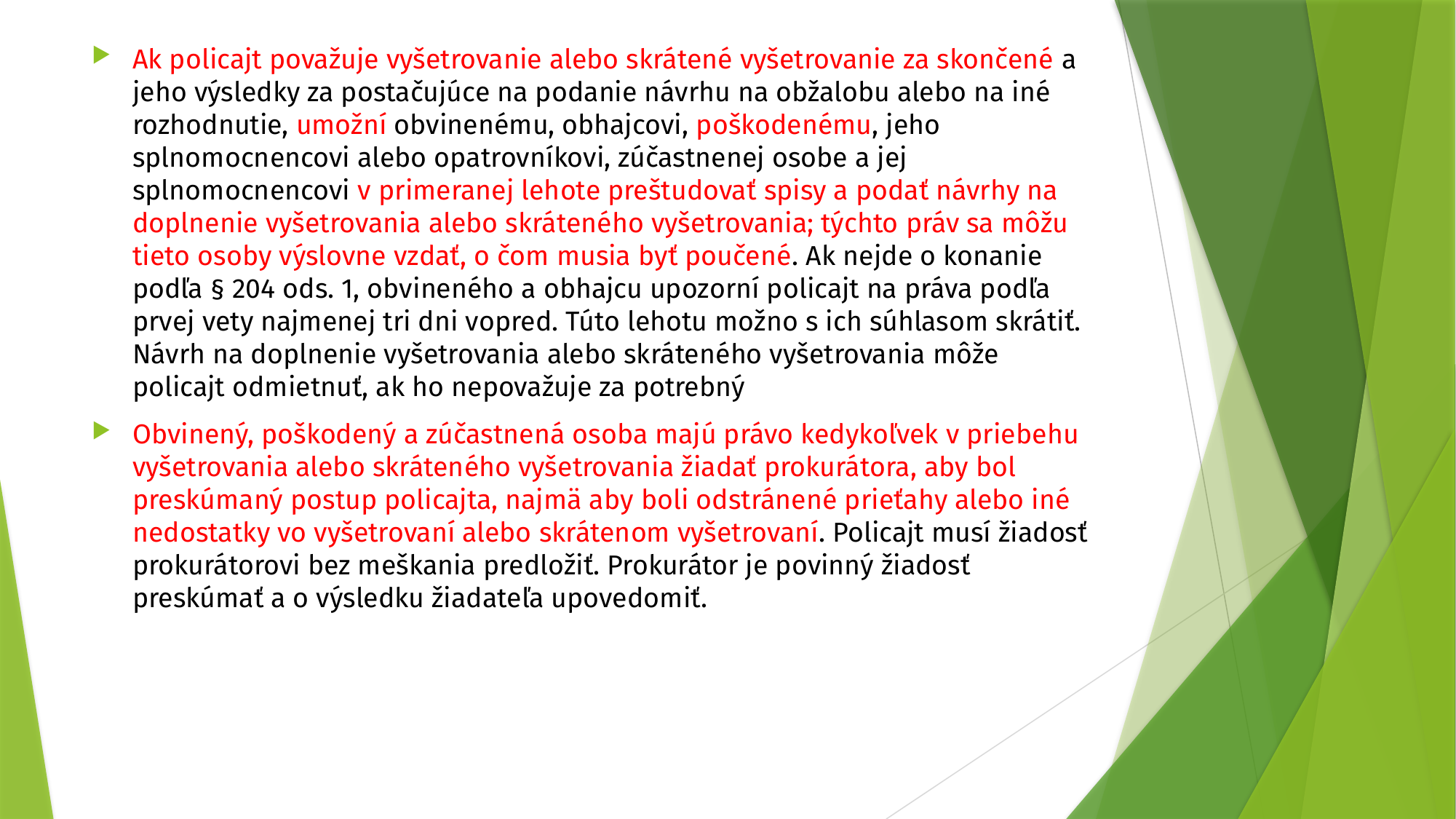

#
Ak policajt považuje vyšetrovanie alebo skrátené vyšetrovanie za skončené a jeho výsledky za postačujúce na podanie návrhu na obžalobu alebo na iné rozhodnutie, umožní obvinenému, obhajcovi, poškodenému, jeho splnomocnencovi alebo opatrovníkovi, zúčastnenej osobe a jej splnomocnencovi v primeranej lehote preštudovať spisy a podať návrhy na doplnenie vyšetrovania alebo skráteného vyšetrovania; týchto práv sa môžu tieto osoby výslovne vzdať, o čom musia byť poučené. Ak nejde o konanie podľa § 204 ods. 1, obvineného a obhajcu upozorní policajt na práva podľa prvej vety najmenej tri dni vopred. Túto lehotu možno s ich súhlasom skrátiť. Návrh na doplnenie vyšetrovania alebo skráteného vyšetrovania môže policajt odmietnuť, ak ho nepovažuje za potrebný
Obvinený, poškodený a zúčastnená osoba majú právo kedykoľvek v priebehu vyšetrovania alebo skráteného vyšetrovania žiadať prokurátora, aby bol preskúmaný postup policajta, najmä aby boli odstránené prieťahy alebo iné nedostatky vo vyšetrovaní alebo skrátenom vyšetrovaní. Policajt musí žiadosť prokurátorovi bez meškania predložiť. Prokurátor je povinný žiadosť preskúmať a o výsledku žiadateľa upovedomiť.